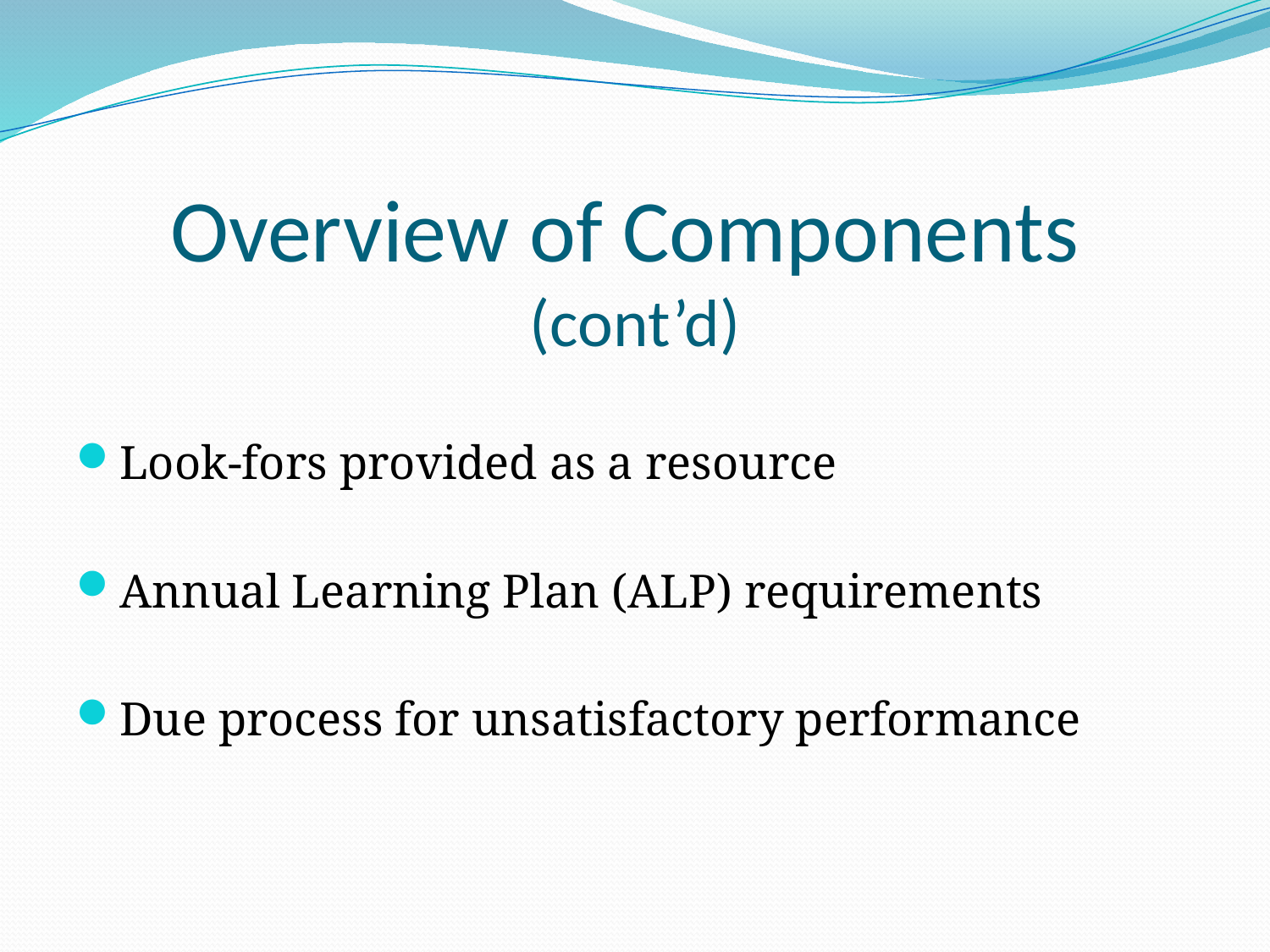

# Overview of Components (cont’d)
Look-fors provided as a resource

Annual Learning Plan (ALP) requirements

Due process for unsatisfactory performance